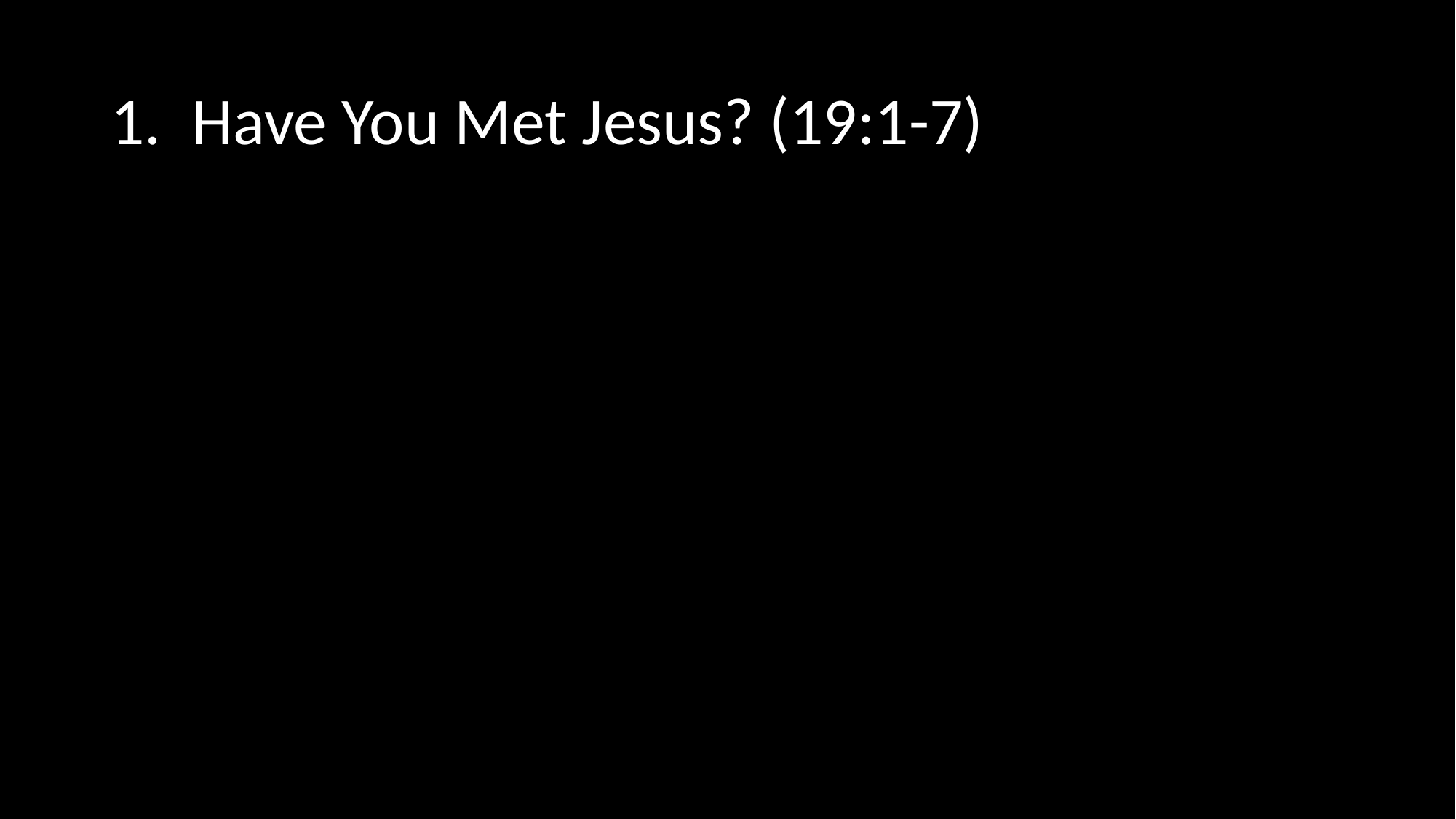

# 1.  Have You Met Jesus? (19:1-7)